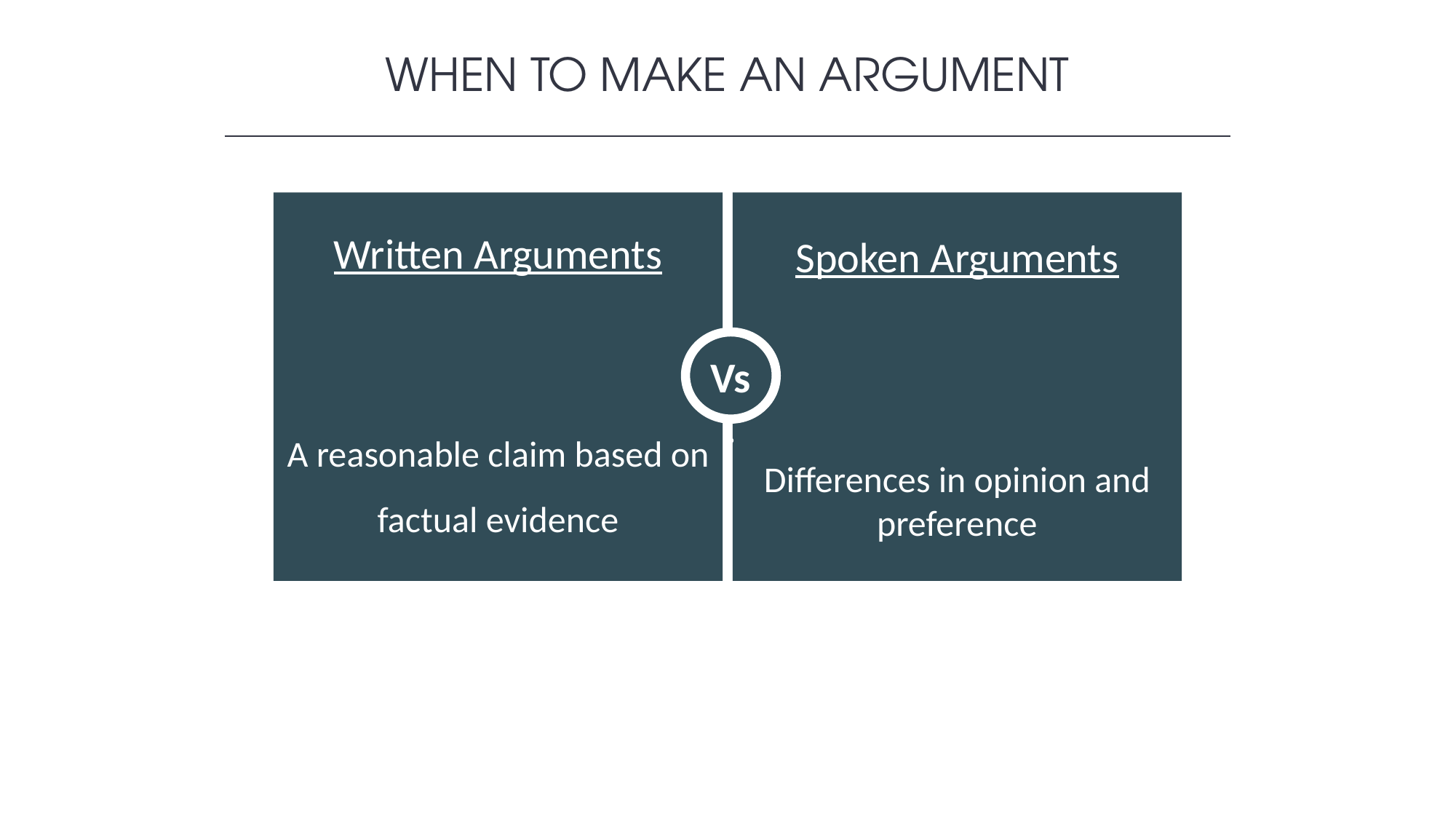

WHEN TO MAKE AN ARGUMENT
HAWKES LEARNING
Spoken Arguments

Differences in opinion and preference
Written Arguments

A reasonable claim based on factual evidence

Vs.